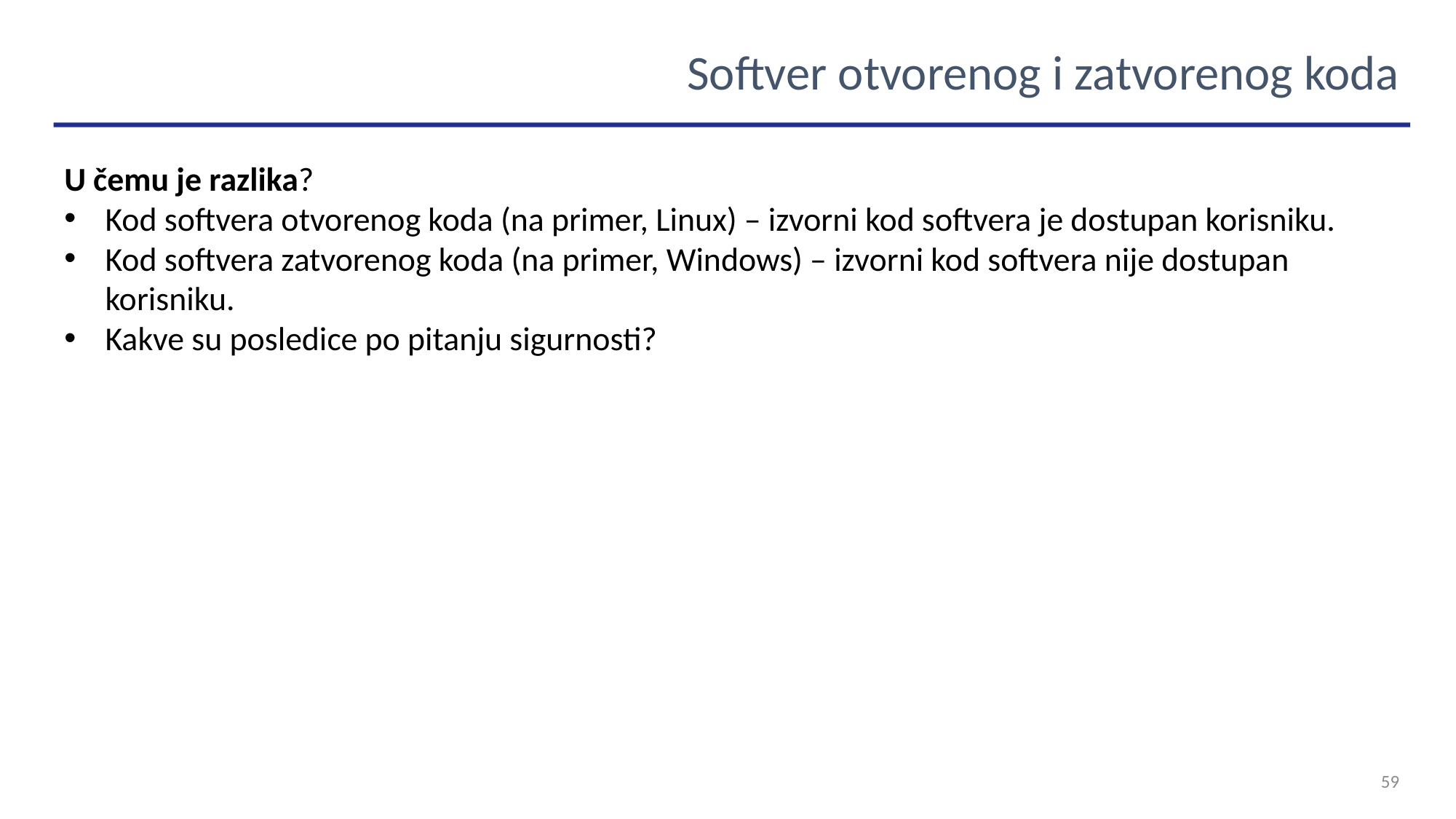

Softver otvorenog i zatvorenog koda

U čemu je razlika?
Kod softvera otvorenog koda (na primer, Linux) – izvorni kod softvera je dostupan korisniku.
Kod softvera zatvorenog koda (na primer, Windows) – izvorni kod softvera nije dostupan korisniku.
Kakve su posledice po pitanju sigurnosti?
59